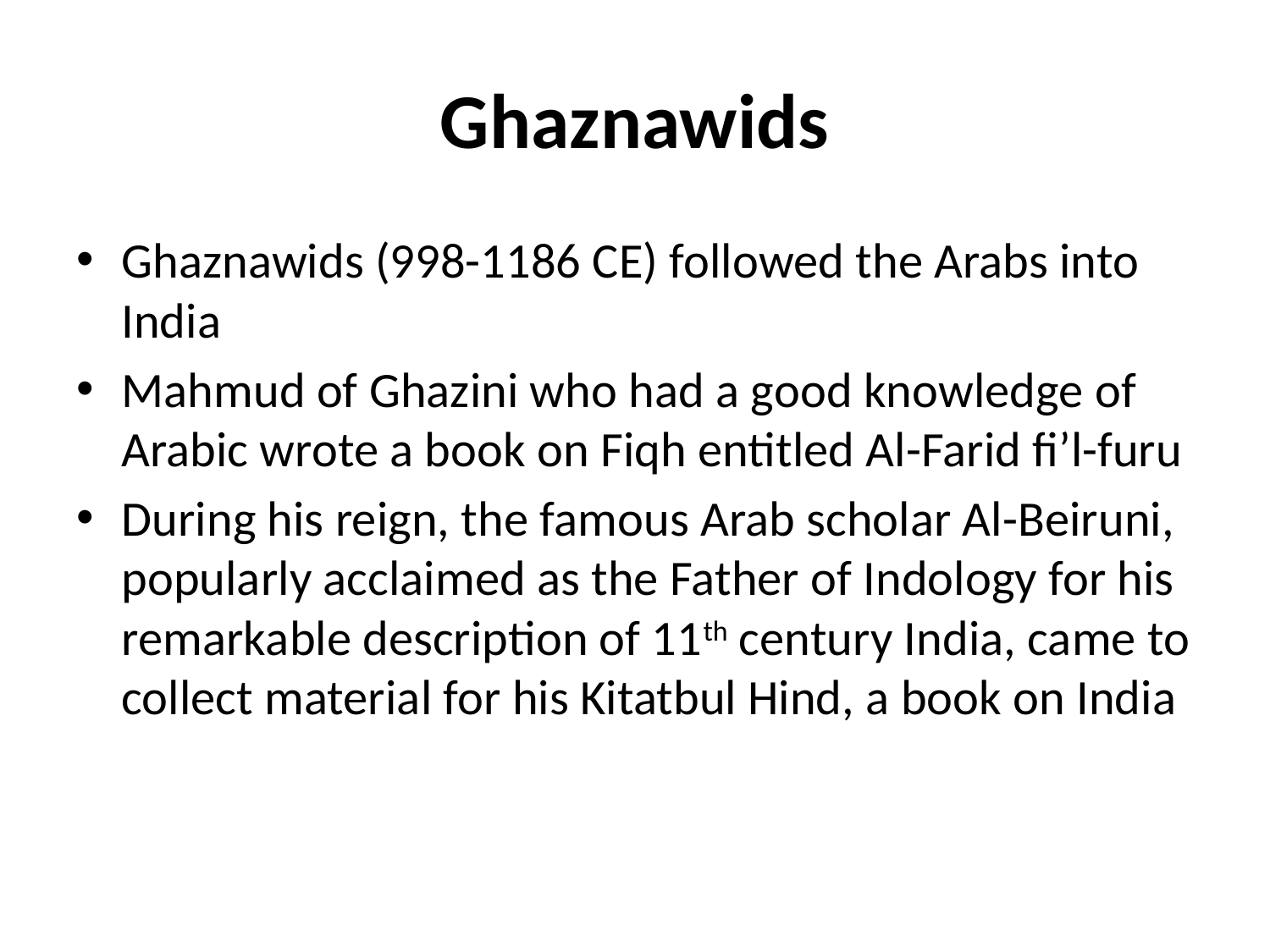

# Ghaznawids
Ghaznawids (998-1186 CE) followed the Arabs into India
Mahmud of Ghazini who had a good knowledge of Arabic wrote a book on Fiqh entitled Al-Farid fi’l-furu
During his reign, the famous Arab scholar Al-Beiruni, popularly acclaimed as the Father of Indology for his remarkable description of 11th century India, came to collect material for his Kitatbul Hind, a book on India